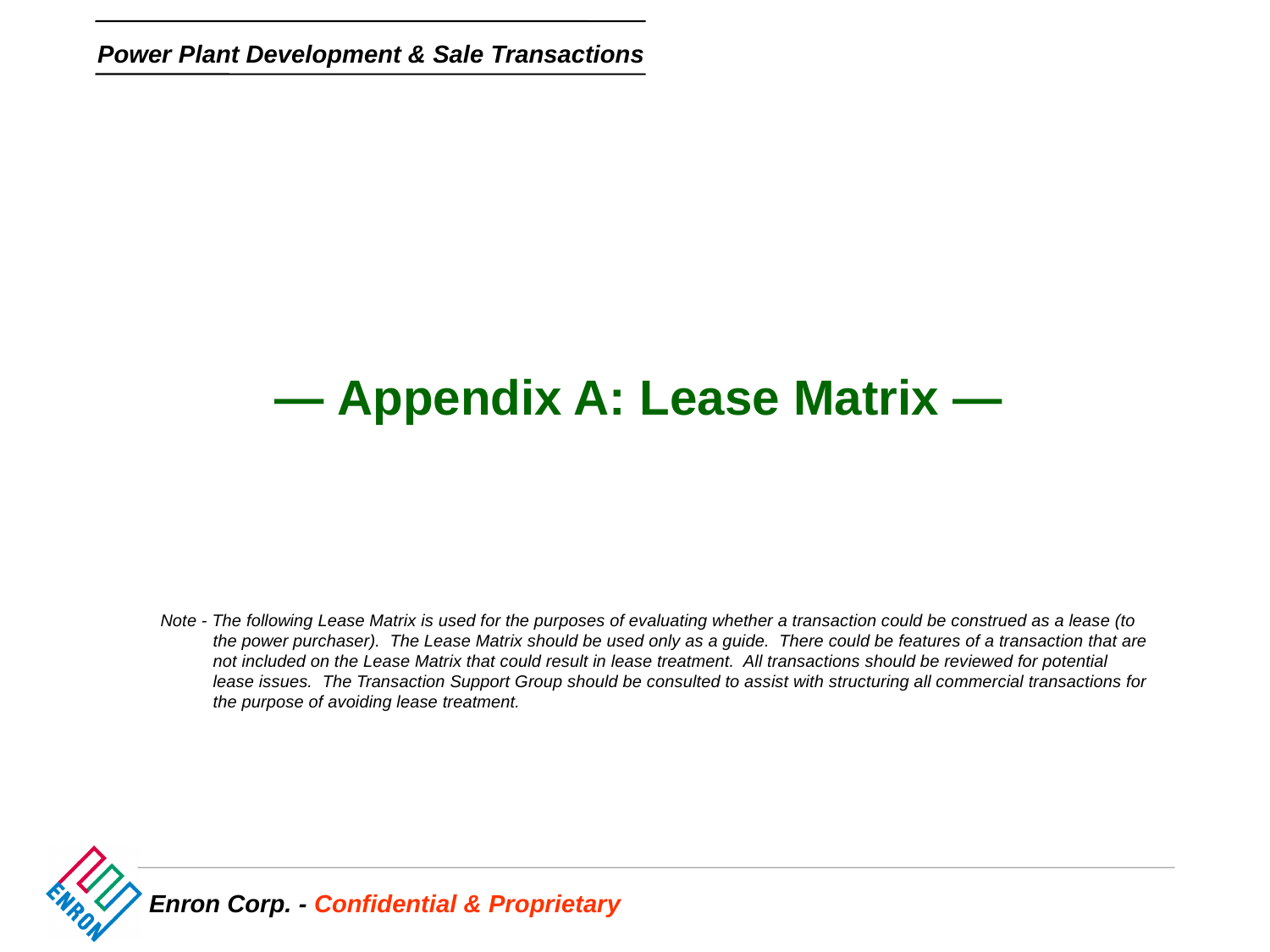

— Appendix A: Lease Matrix —
Note - The following Lease Matrix is used for the purposes of evaluating whether a transaction could be construed as a lease (to the power purchaser).  The Lease Matrix should be used only as a guide.  There could be features of a transaction that are not included on the Lease Matrix that could result in lease treatment.  All transactions should be reviewed for potential lease issues.  The Transaction Support Group should be consulted to assist with structuring all commercial transactions for the purpose of avoiding lease treatment.